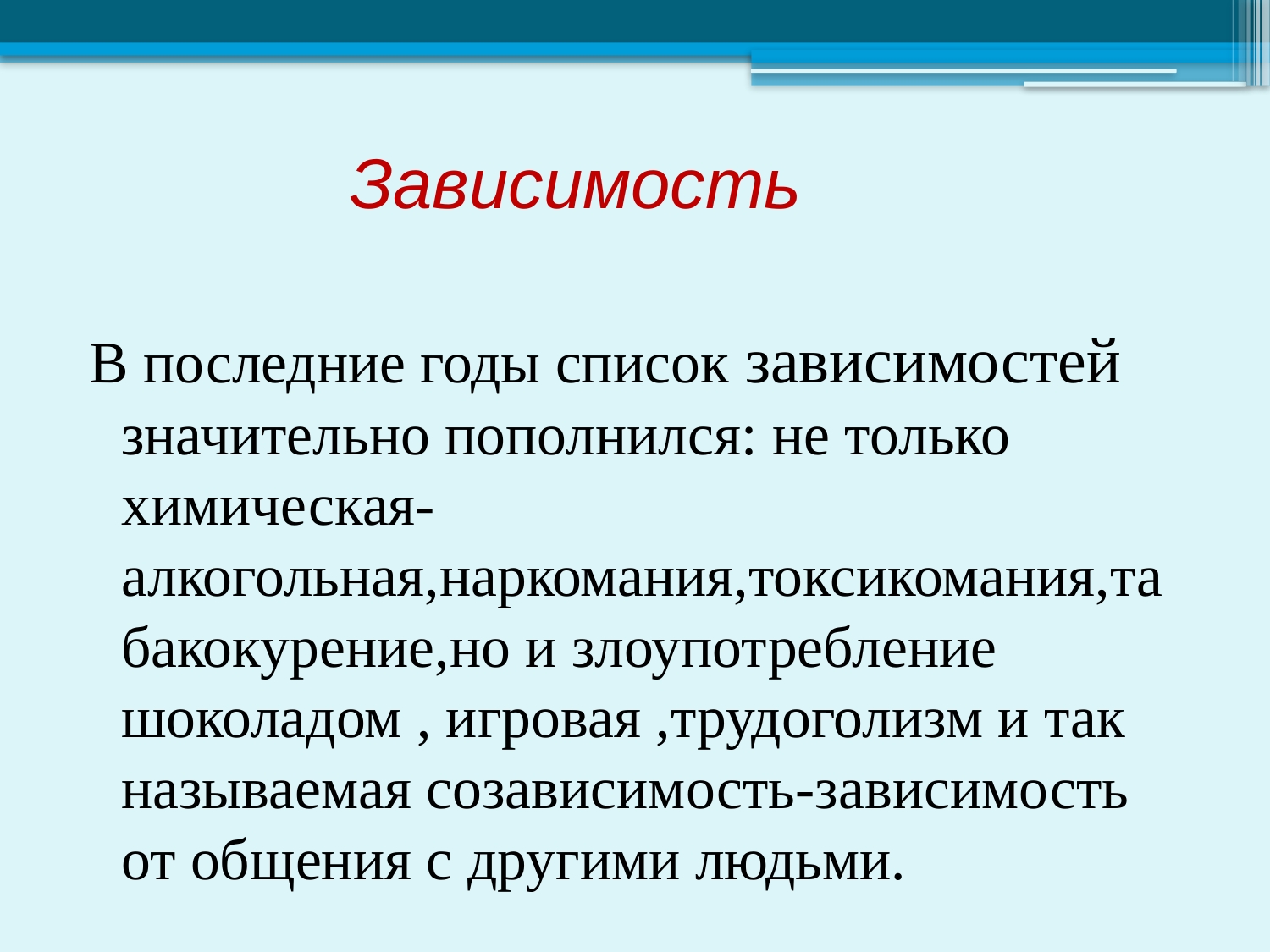

# Зависимость
В последние годы список зависимостей значительно пополнился: не только химическая-алкогольная,наркомания,токсикомания,табакокурение,но и злоупотребление шоколадом , игровая ,трудоголизм и так называемая созависимость-зависимость от общения с другими людьми.